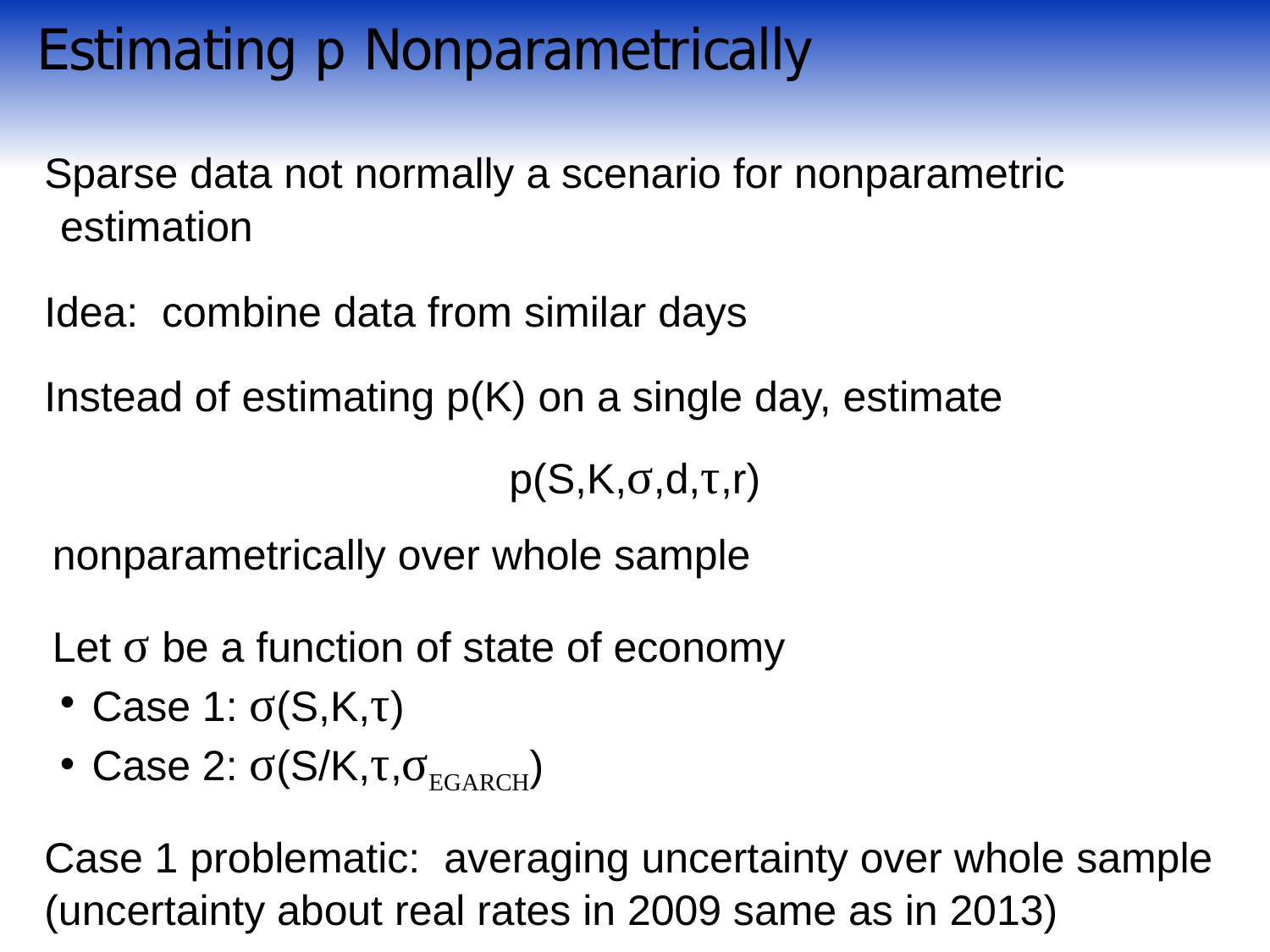

Estimating p Nonparametrically
Sparse data not normally a scenario for nonparametric estimation
Idea:  combine data from similar days
Instead of estimating p(K) on a single day, estimate
p(S,K,σ,d,τ,r)
nonparametrically over whole sample
Let σ be a function of state of economy
Case 1: σ(S,K,τ)
Case 2: σ(S/K,τ,σEGARCH)
Case 1 problematic:  averaging uncertainty over whole sample
(uncertainty about real rates in 2009 same as in 2013)